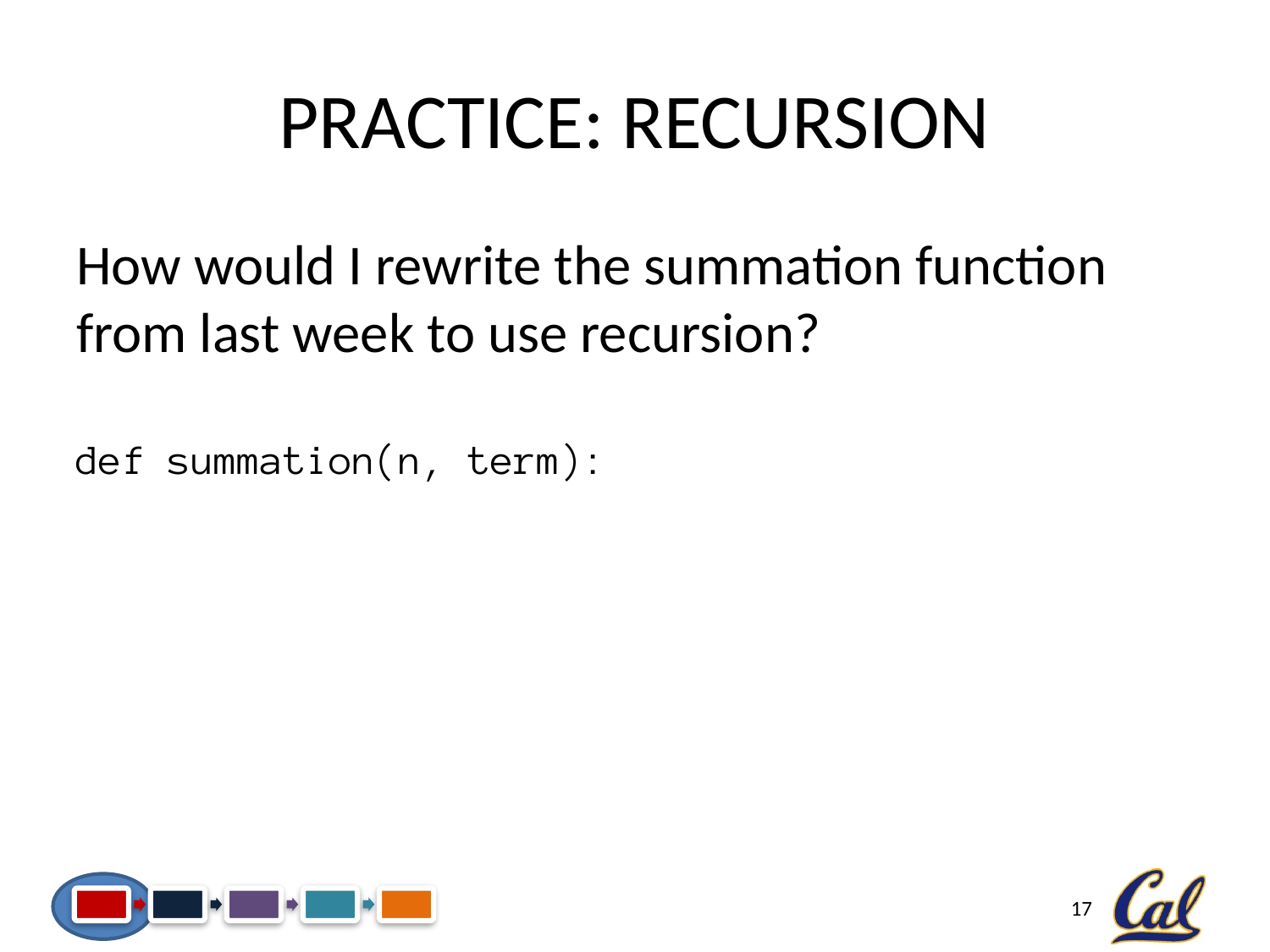

# Practice: Recursion
How would I rewrite the summation function from last week to use recursion?

def summation(n, term):
	if n == 0:
		return 0
	return term(n) + summation(n – 1, term)